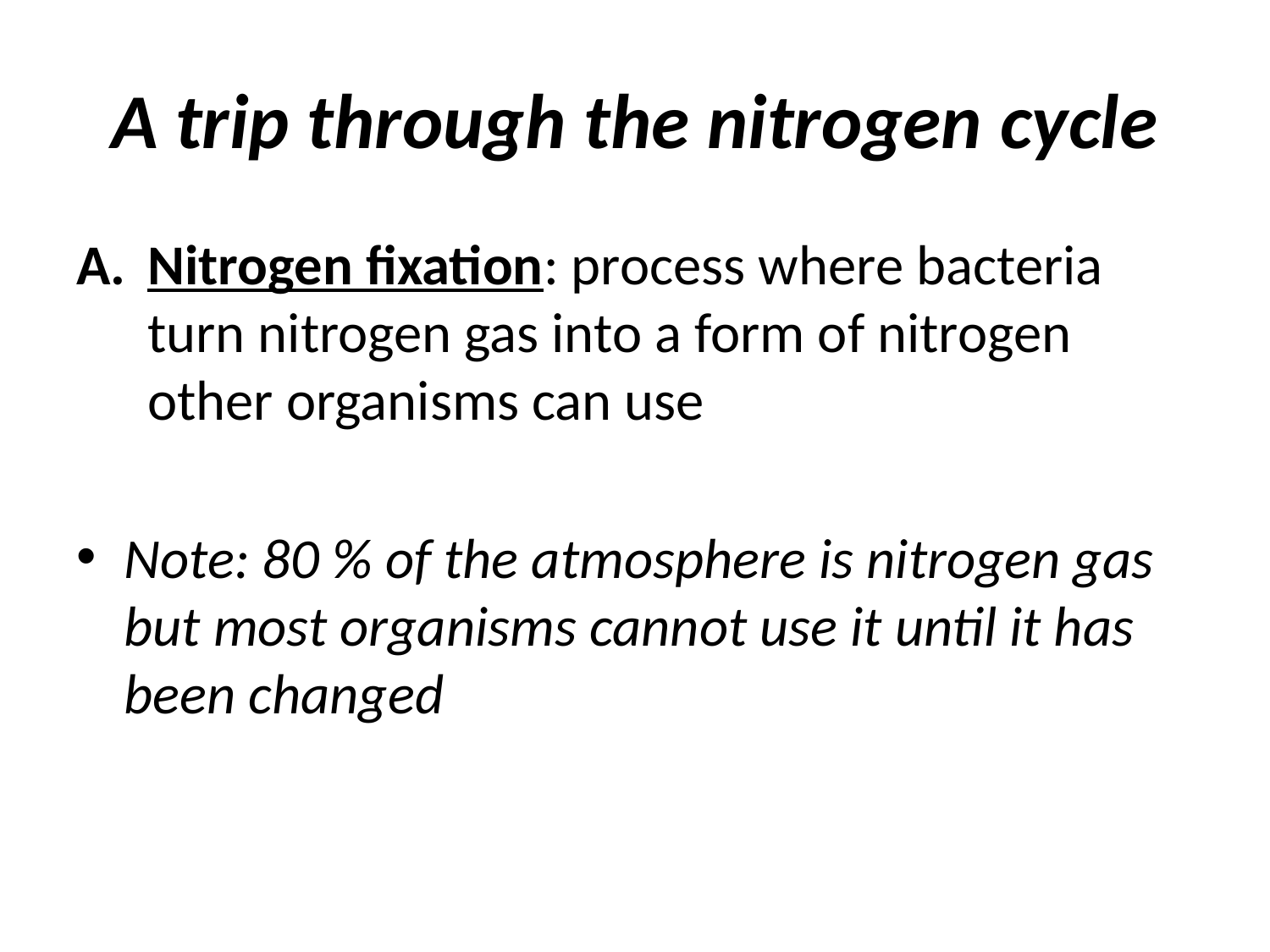

# A trip through the nitrogen cycle
Nitrogen fixation: process where bacteria turn nitrogen gas into a form of nitrogen other organisms can use

Note: 80 % of the atmosphere is nitrogen gas but most organisms cannot use it until it has been changed